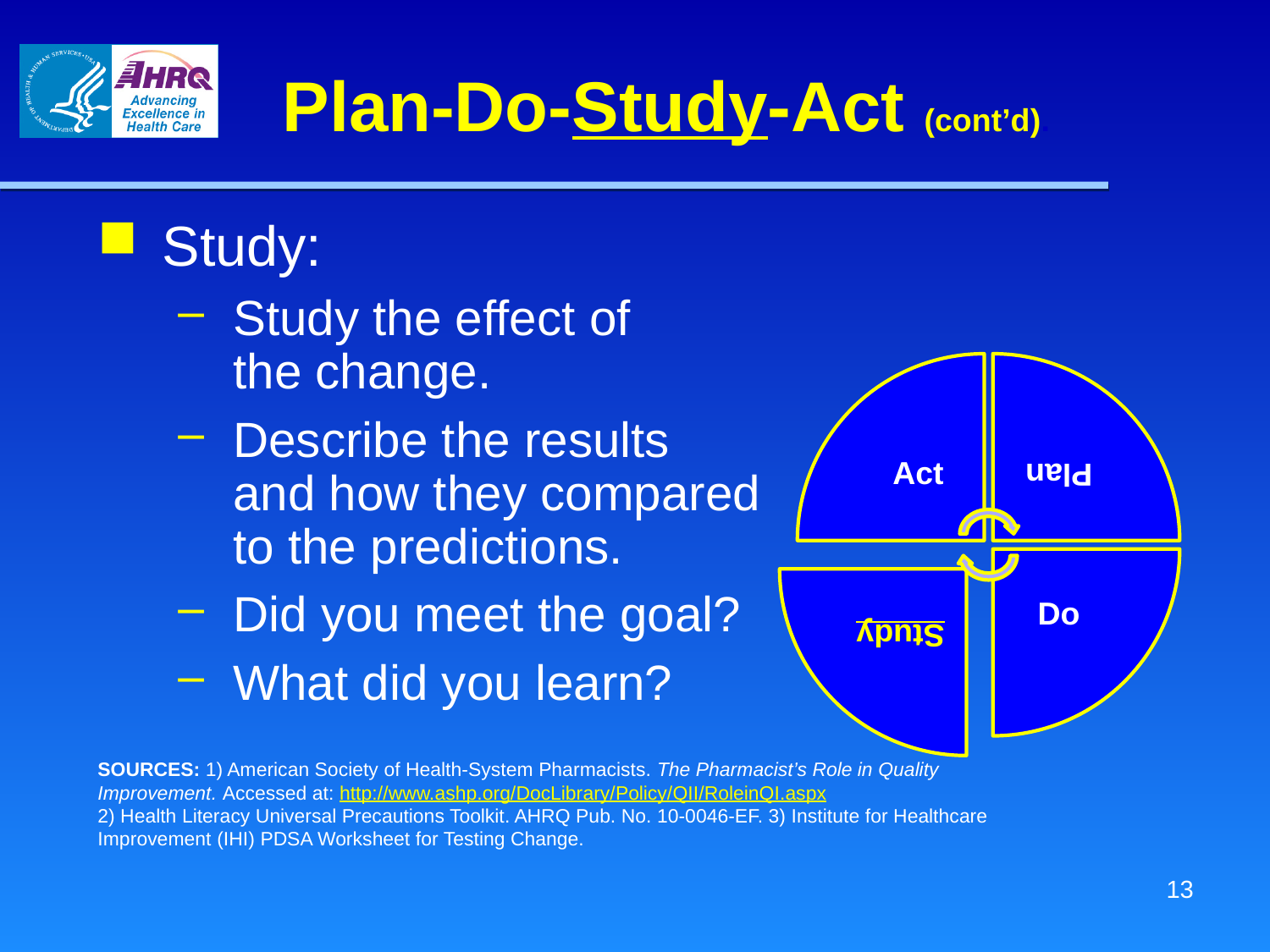

# Plan-Do-Study-Act (cont’d).
Study:
Study the effect of
the change.
Describe the results
and how they compared
to the predictions.
Did you meet the goal?
What did you learn?

SOURCES: 1) American Society of Health-System Pharmacists. The Pharmacist’s Role in Quality Improvement. Accessed at: http://www.ashp.org/DocLibrary/Policy/QII/RoleinQI.aspx
2) Health Literacy Universal Precautions Toolkit. AHRQ Pub. No. 10-0046-EF. 3) Institute for Healthcare Improvement (IHI) PDSA Worksheet for Testing Change.
Act
Plan
Do
Study
13